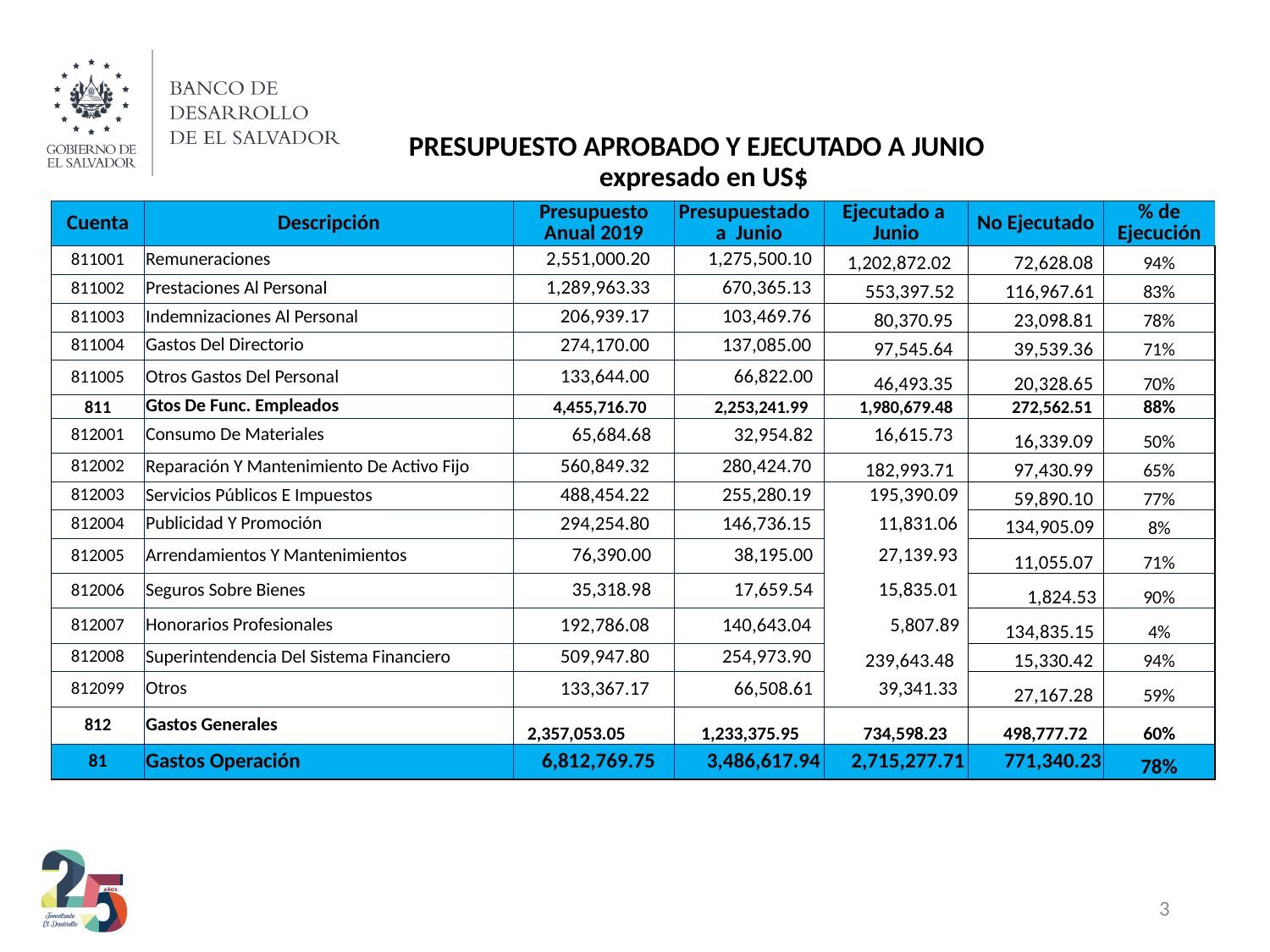

# PRESUPUESTO APROBADO Y EJECUTADO A JUNIO    expresado en US$
| Cuenta | Descripción | Presupuesto Anual 2019 | Presupuestado a Junio | Ejecutado a Junio | No Ejecutado | % de Ejecución |
| --- | --- | --- | --- | --- | --- | --- |
| 811001 | Remuneraciones | 2,551,000.20 | 1,275,500.10 | 1,202,872.02 | 72,628.08 | 94% |
| 811002 | Prestaciones Al Personal | 1,289,963.33 | 670,365.13 | 553,397.52 | 116,967.61 | 83% |
| 811003 | Indemnizaciones Al Personal | 206,939.17 | 103,469.76 | 80,370.95 | 23,098.81 | 78% |
| 811004 | Gastos Del Directorio | 274,170.00 | 137,085.00 | 97,545.64 | 39,539.36 | 71% |
| 811005 | Otros Gastos Del Personal | 133,644.00 | 66,822.00 | 46,493.35 | 20,328.65 | 70% |
| 811 | Gtos De Func. Empleados | 4,455,716.70 | 2,253,241.99 | 1,980,679.48 | 272,562.51 | 88% |
| 812001 | Consumo De Materiales | 65,684.68 | 32,954.82 | 16,615.73 | 16,339.09 | 50% |
| 812002 | Reparación Y Mantenimiento De Activo Fijo | 560,849.32 | 280,424.70 | 182,993.71 | 97,430.99 | 65% |
| 812003 | Servicios Públicos E Impuestos | 488,454.22 | 255,280.19 | 195,390.09 | 59,890.10 | 77% |
| 812004 | Publicidad Y Promoción | 294,254.80 | 146,736.15 | 11,831.06 | 134,905.09 | 8% |
| 812005 | Arrendamientos Y Mantenimientos | 76,390.00 | 38,195.00 | 27,139.93 | 11,055.07 | 71% |
| 812006 | Seguros Sobre Bienes | 35,318.98 | 17,659.54 | 15,835.01 | 1,824.53 | 90% |
| 812007 | Honorarios Profesionales | 192,786.08 | 140,643.04 | 5,807.89 | 134,835.15 | 4% |
| 812008 | Superintendencia Del Sistema Financiero | 509,947.80 | 254,973.90 | 239,643.48 | 15,330.42 | 94% |
| 812099 | Otros | 133,367.17 | 66,508.61 | 39,341.33 | 27,167.28 | 59% |
| 812 | Gastos Generales | 2,357,053.05 | 1,233,375.95 | 734,598.23 | 498,777.72 | 60% |
| 81 | Gastos Operación | 6,812,769.75 | 3,486,617.94 | 2,715,277.71 | 771,340.23 | 78% |
3